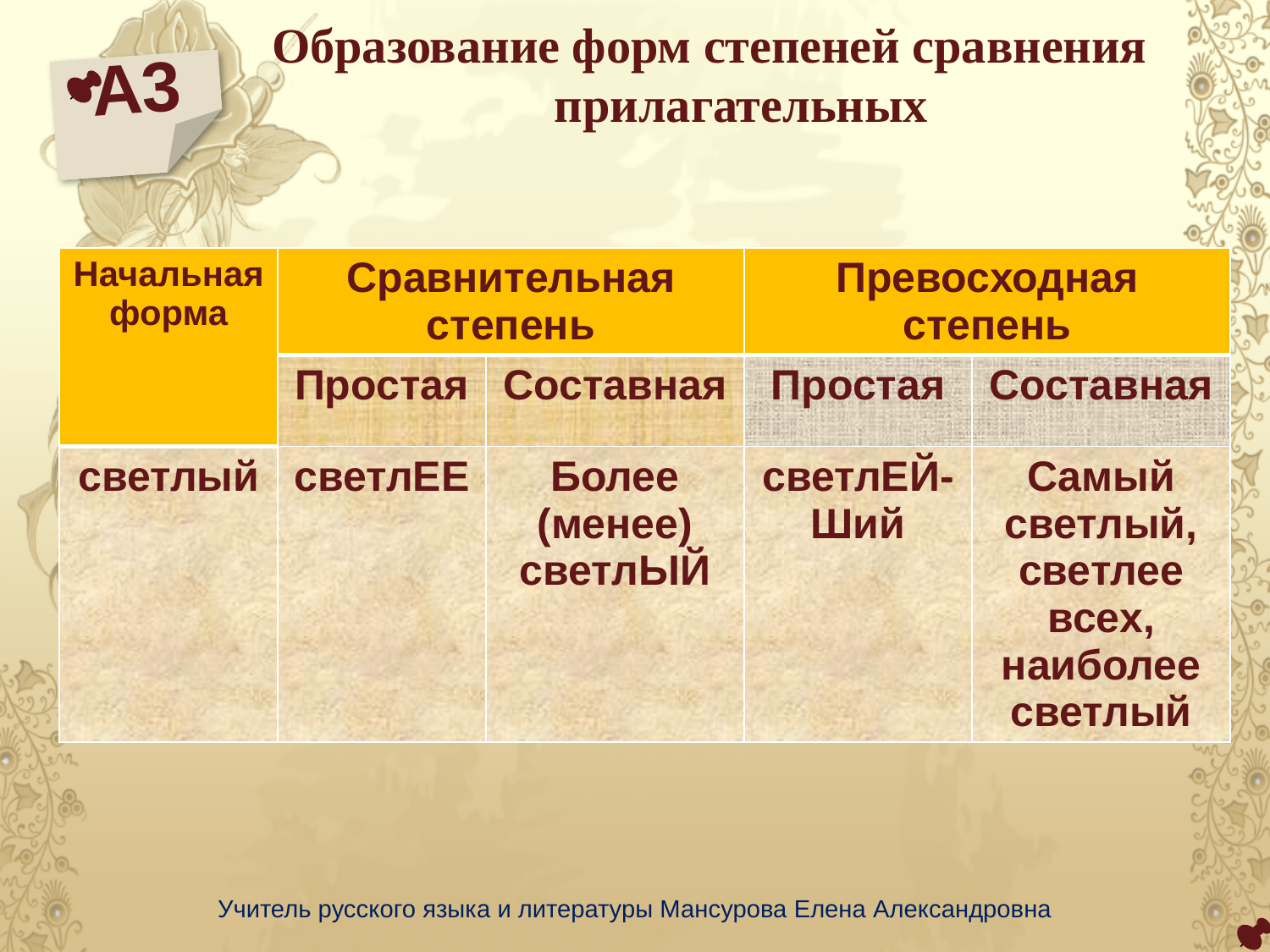

Образование форм степеней сравнения прилагательных
А3

| Начальная форма | Сравнительная степень |  | Превосходная степень |  |
| --- | --- | --- | --- | --- |
|  | Простая | Составная | Простая | Составная |
| светлый | светлЕЕ | Более (менее) светлЫЙ | светлЕЙ-Ший | Самый светлый, светлее всех, наиболее светлый |
Учитель русского языка и литературы Мансурова Елена Александровна